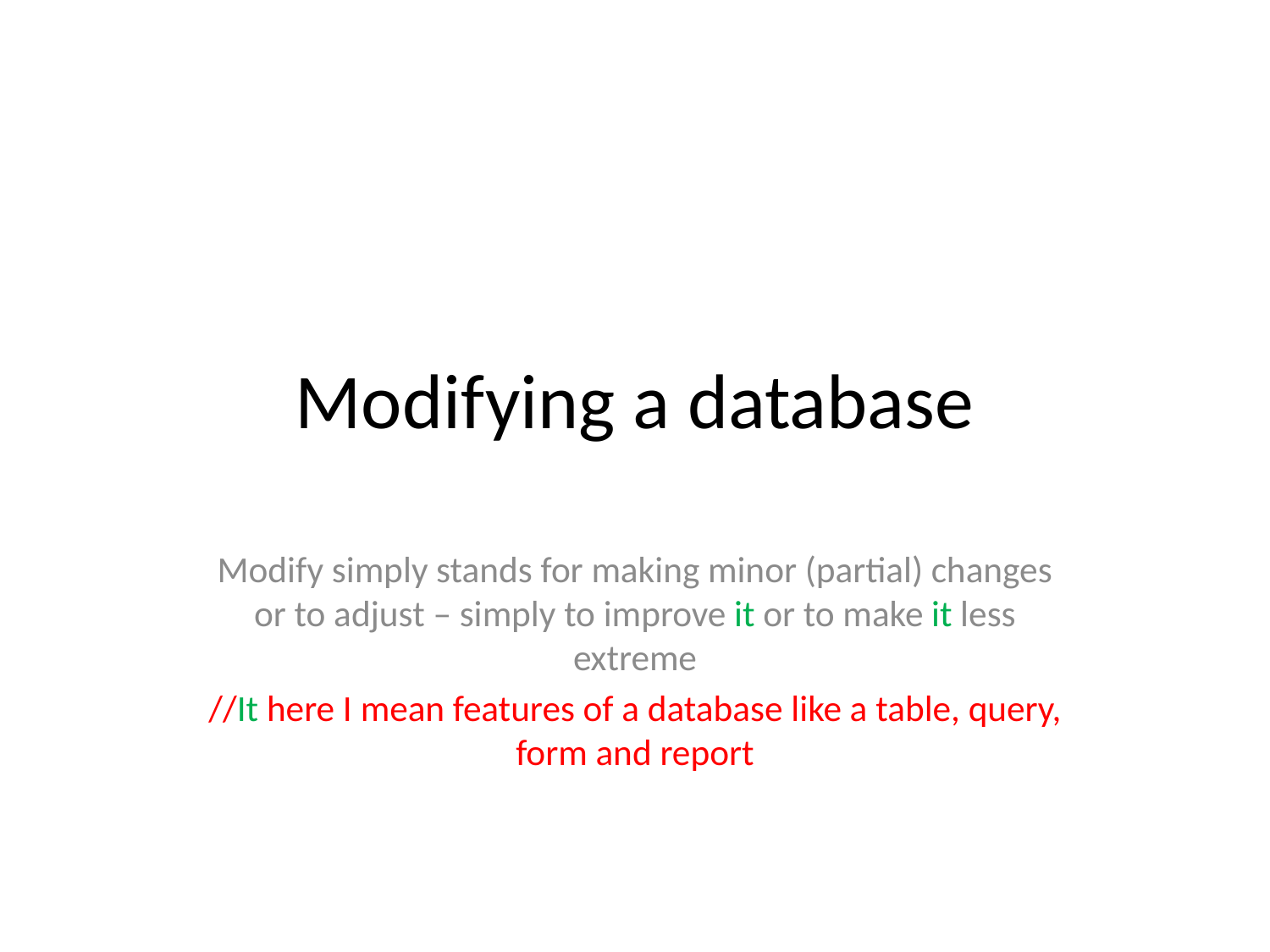

# Modifying a database
Modify simply stands for making minor (partial) changes or to adjust – simply to improve it or to make it less extreme
//It here I mean features of a database like a table, query, form and report